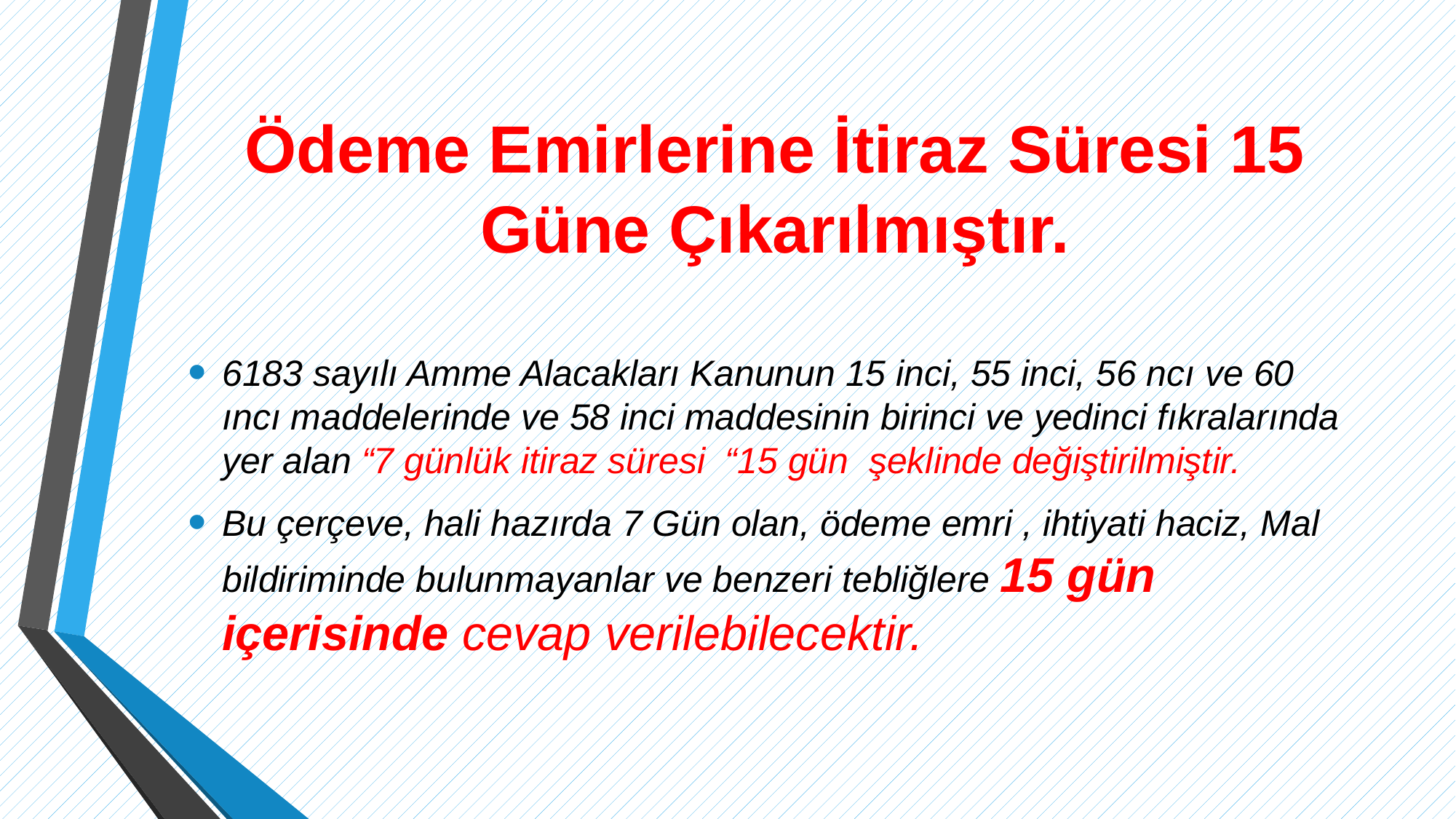

# Ödeme Emirlerine İtiraz Süresi 15 Güne Çıkarılmıştır.
6183 sayılı Amme Alacakları Kanunun 15 inci, 55 inci, 56 ncı ve 60 ıncı maddelerinde ve 58 inci maddesinin birinci ve yedinci fıkralarında yer alan “7 günlük itiraz süresi  “15 gün  şeklinde değiştirilmiştir.
Bu çerçeve, hali hazırda 7 Gün olan, ödeme emri , ihtiyati haciz, Mal bildiriminde bulunmayanlar ve benzeri tebliğlere 15 gün içerisinde cevap verilebilecektir.